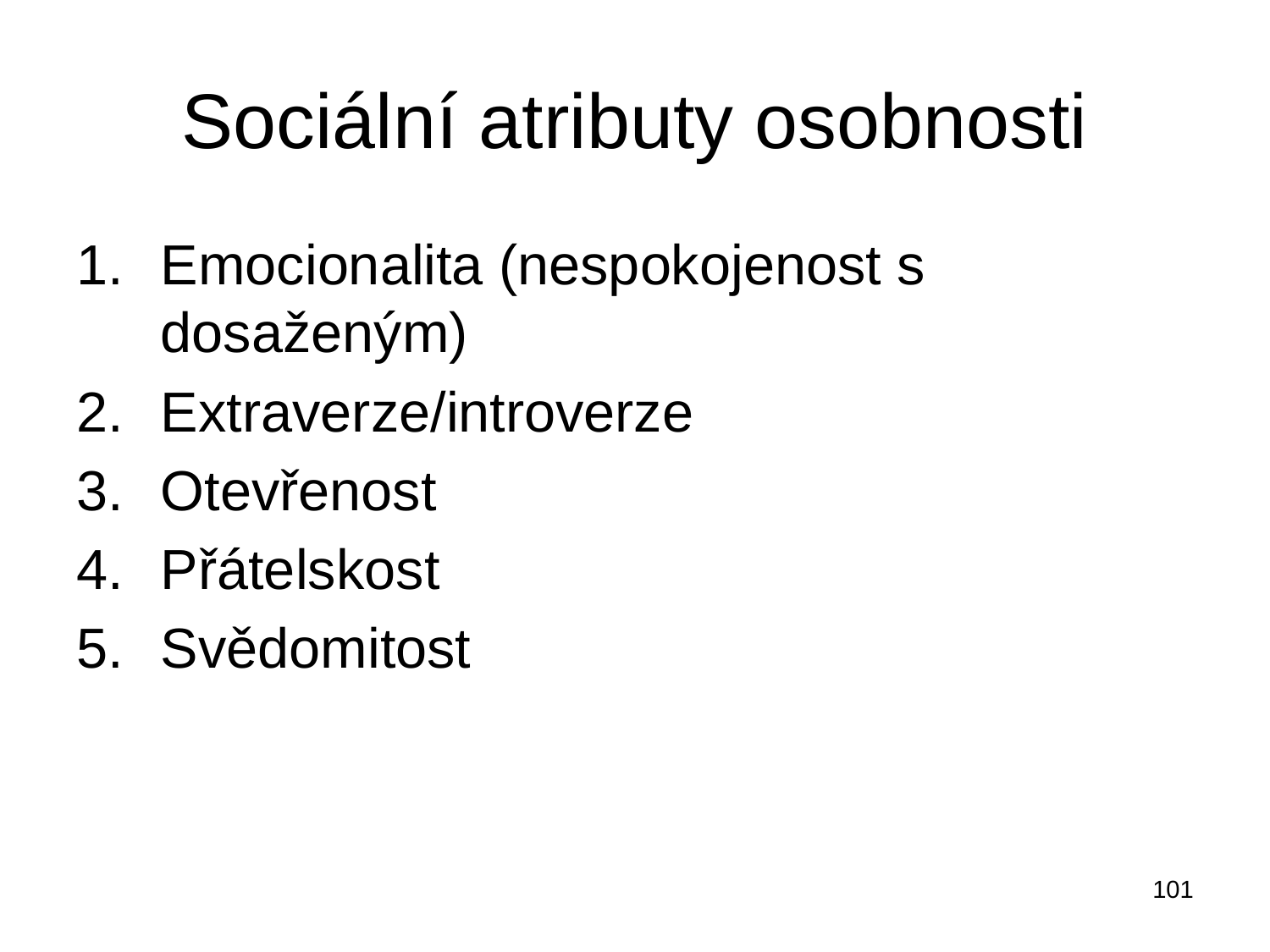

# Sociální atributy osobnosti
Emocionalita (nespokojenost s dosaženým)
Extraverze/introverze
Otevřenost
Přátelskost
Svědomitost
101